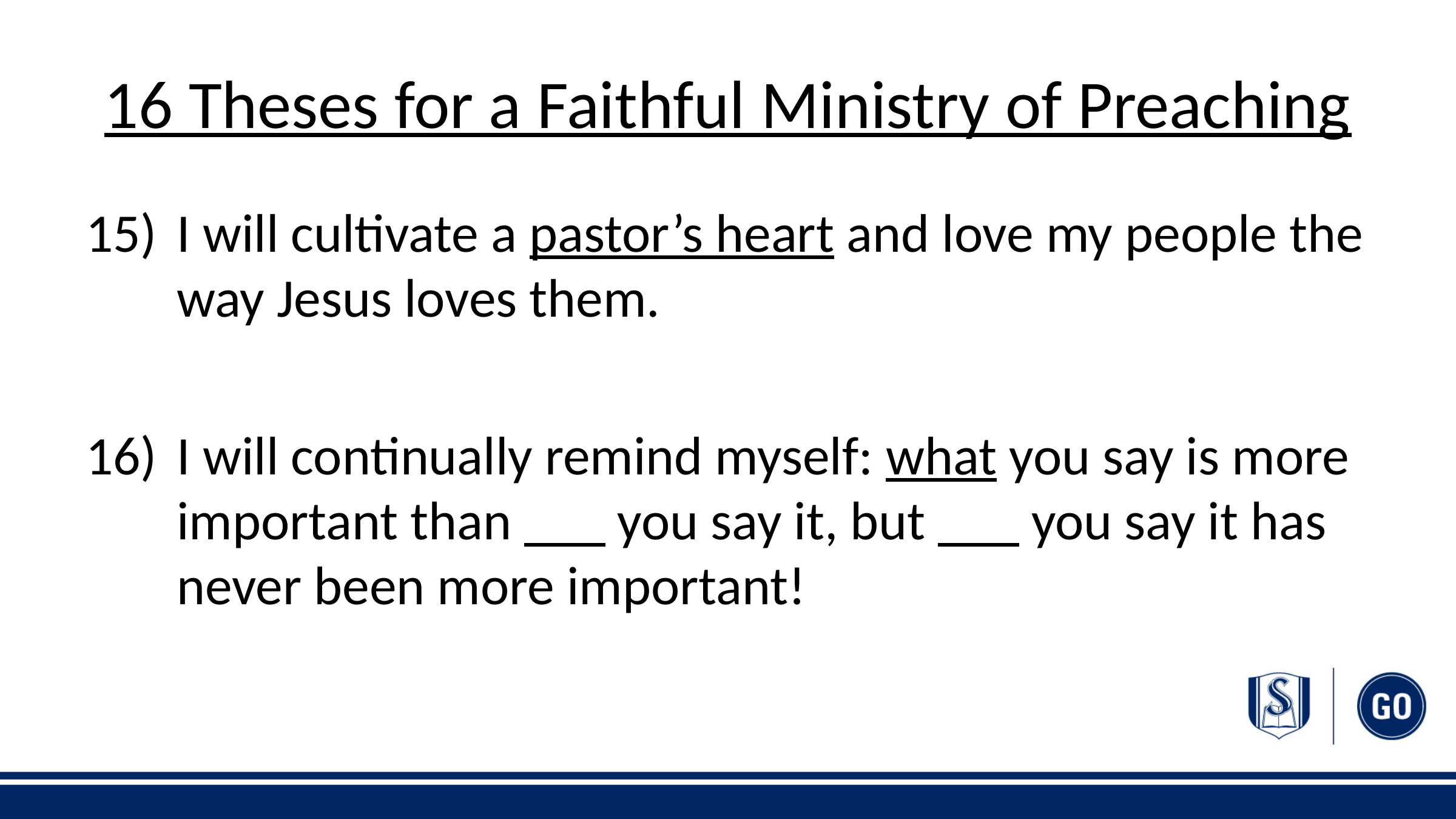

# 16 Theses for a Faithful Ministry of Preaching
15) 	I will cultivate a pastor’s heart and love my people the way Jesus loves them.

16) 	I will continually remind myself: what you say is more important than ___ you say it, but ___ you say it has never been more important!